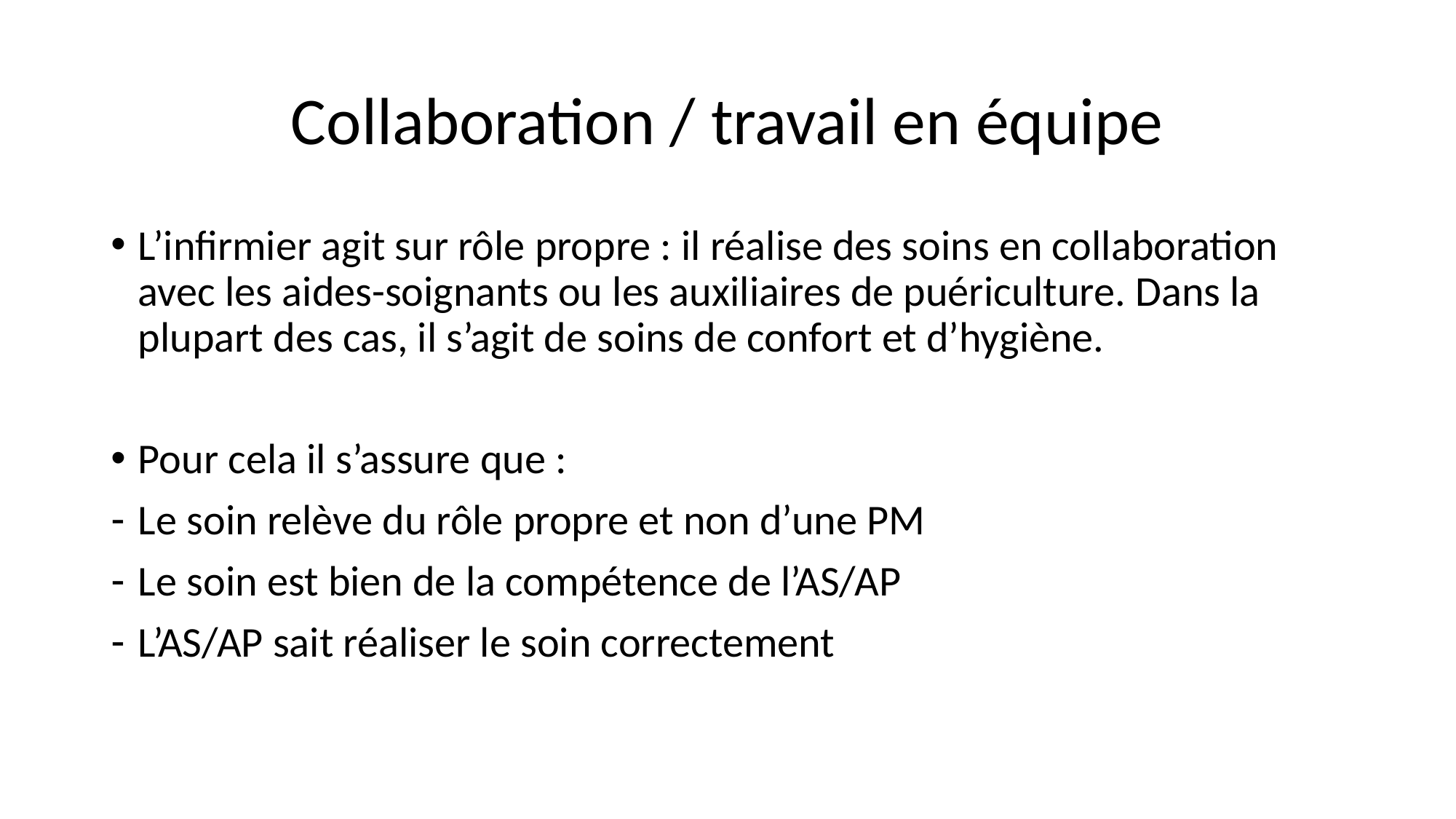

# Collaboration / travail en équipe
L’infirmier agit sur rôle propre : il réalise des soins en collaboration avec les aides-soignants ou les auxiliaires de puériculture. Dans la plupart des cas, il s’agit de soins de confort et d’hygiène.

Pour cela il s’assure que :
Le soin relève du rôle propre et non d’une PM
Le soin est bien de la compétence de l’AS/AP
L’AS/AP sait réaliser le soin correctement